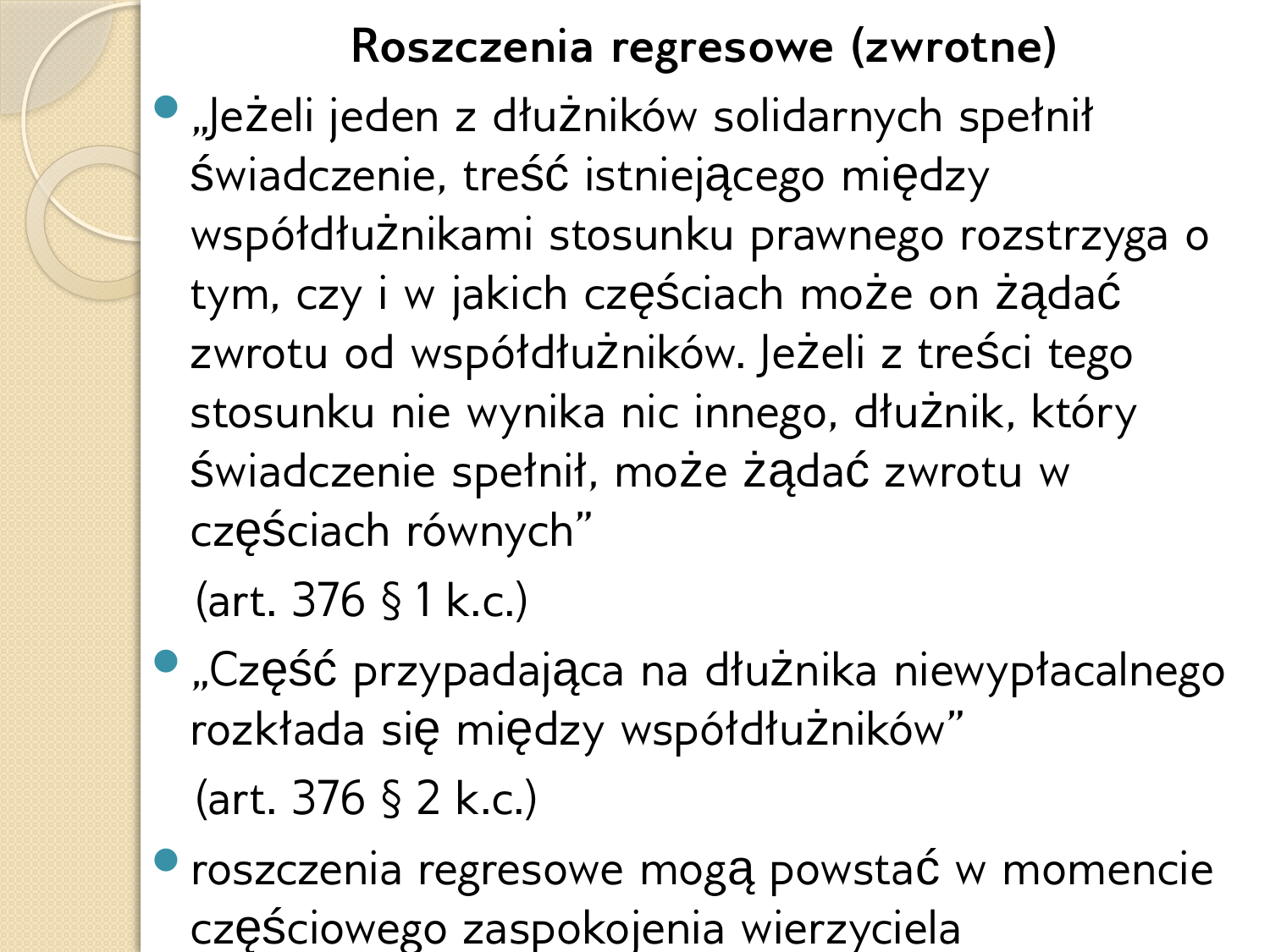

Roszczenia regresowe (zwrotne)
„Jeżeli jeden z dłużników solidarnych spełnił świadczenie, treść istniejącego między współdłużnikami stosunku prawnego rozstrzyga o tym, czy i w jakich częściach może on żądać zwrotu od współdłużników. Jeżeli z treści tego stosunku nie wynika nic innego, dłużnik, który świadczenie spełnił, może żądać zwrotu w częściach równych”
   (art. 376 § 1 k.c.)
„Część przypadająca na dłużnika niewypłacalnego rozkłada się między współdłużników”
   (art. 376 § 2 k.c.)
roszczenia regresowe mogą powstać w momencie częściowego zaspokojenia wierzyciela